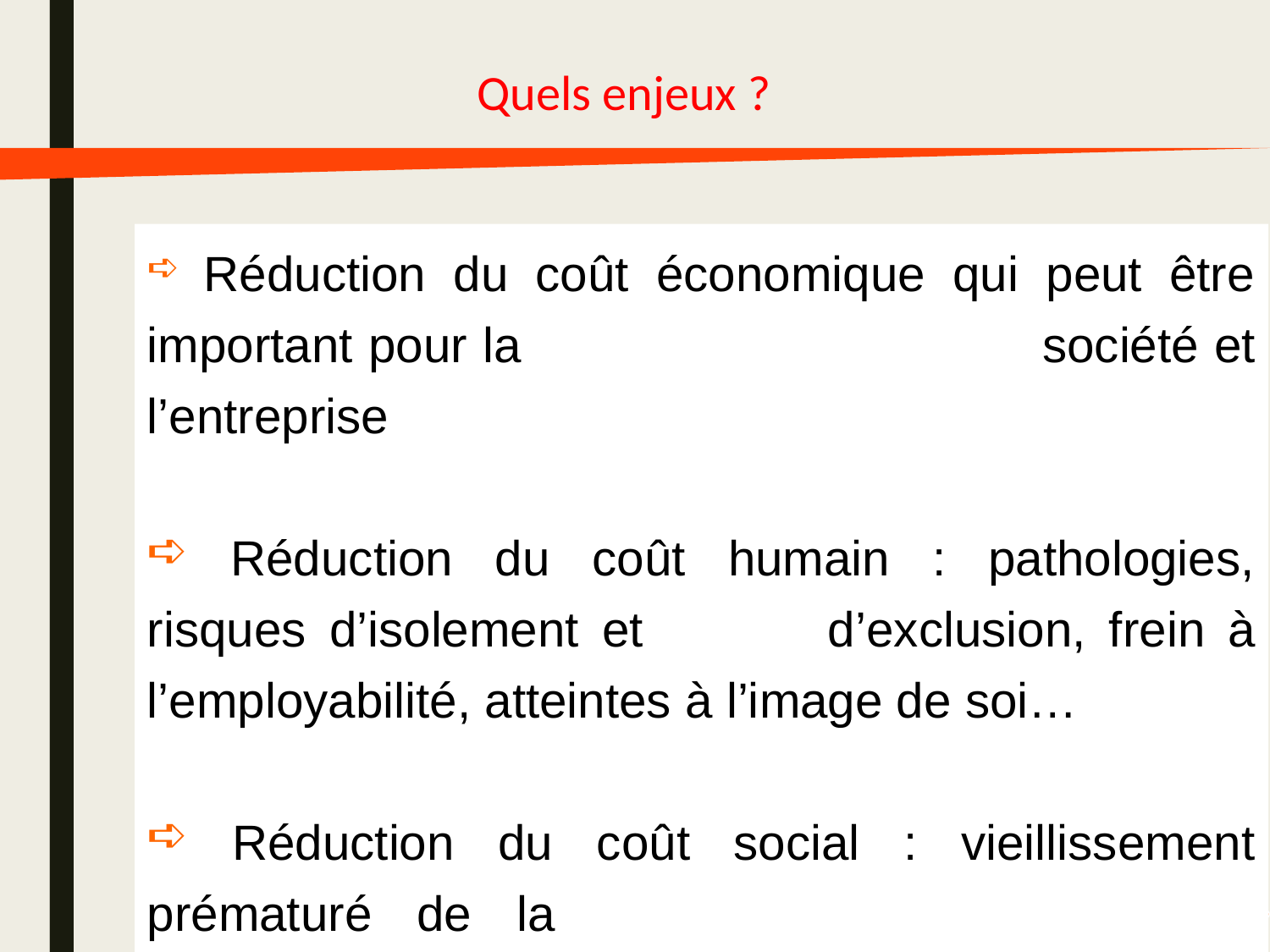

Quels enjeux ?
 Réduction du coût économique qui peut être important pour la 				société et l’entreprise

 Réduction du coût humain : pathologies, risques d’isolement et  	 	d’exclusion, frein à l’employabilité, atteintes à l’image de soi…

 Réduction du coût social : vieillissement prématuré de la 								population, 	difficultés de recrutement…